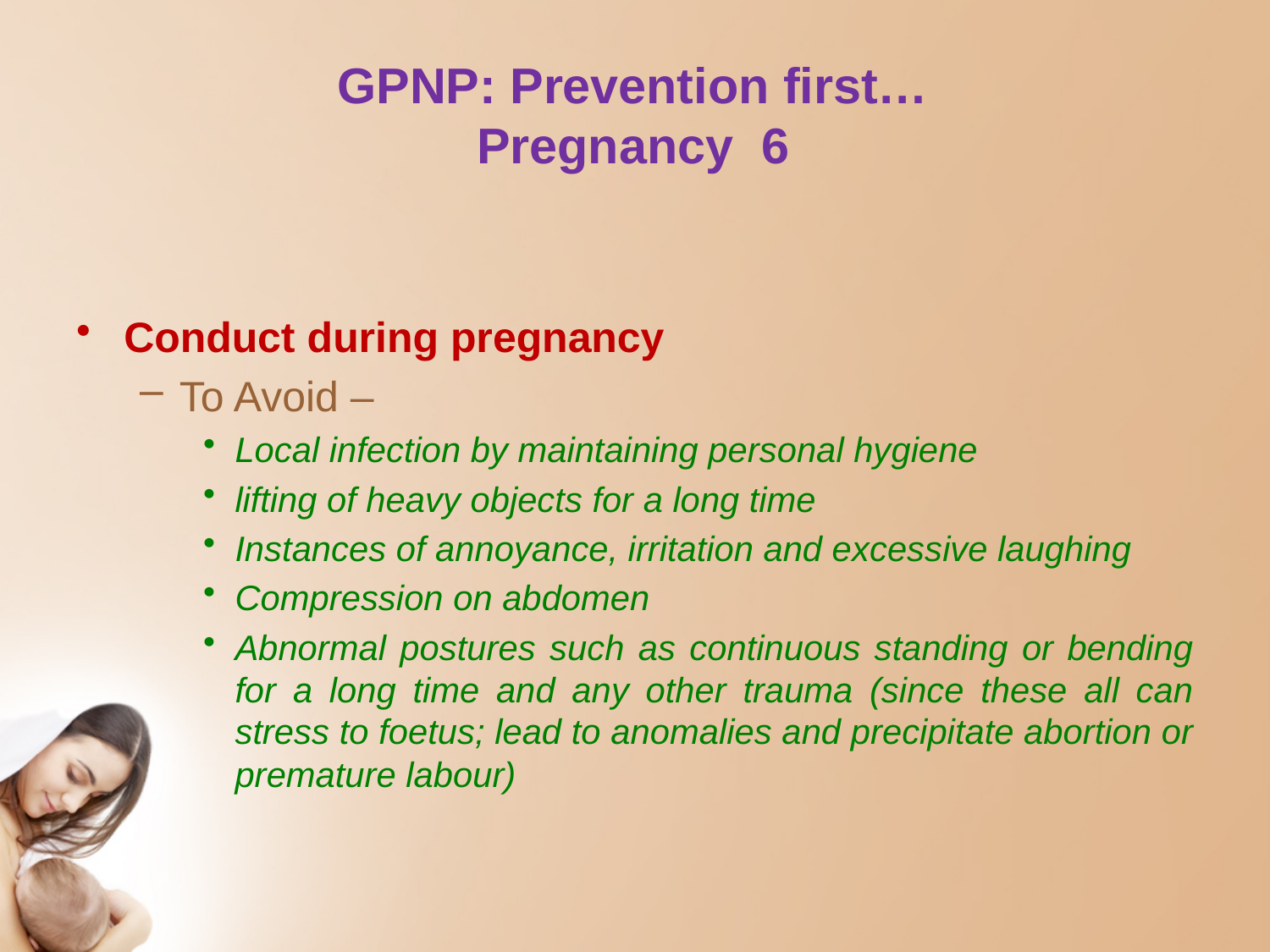

# GPNP: Prevention first… Pregnancy  6
Conduct during pregnancy
To Avoid –
Local infection by maintaining personal hygiene
lifting of heavy objects for a long time
Instances of annoyance, irritation and excessive laughing
Compression on abdomen
Abnormal postures such as continuous standing or bending for a long time and any other trauma (since these all can stress to foetus; lead to anomalies and precipitate abortion or premature labour)